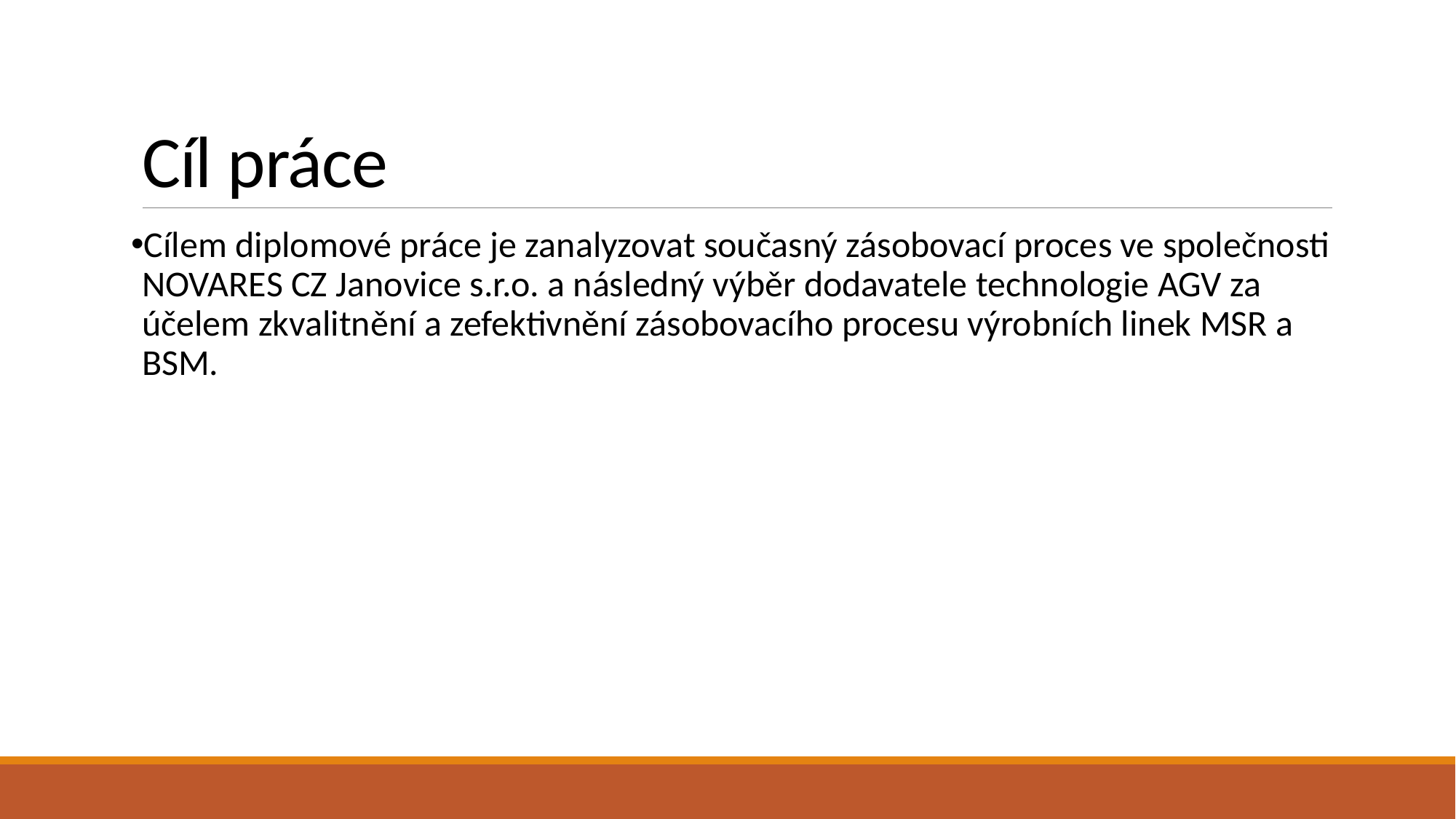

# Cíl práce
Cílem diplomové práce je zanalyzovat současný zásobovací proces ve společnosti NOVARES CZ Janovice s.r.o. a následný výběr dodavatele technologie AGV za účelem zkvalitnění a zefektivnění zásobovacího procesu výrobních linek MSR a BSM.